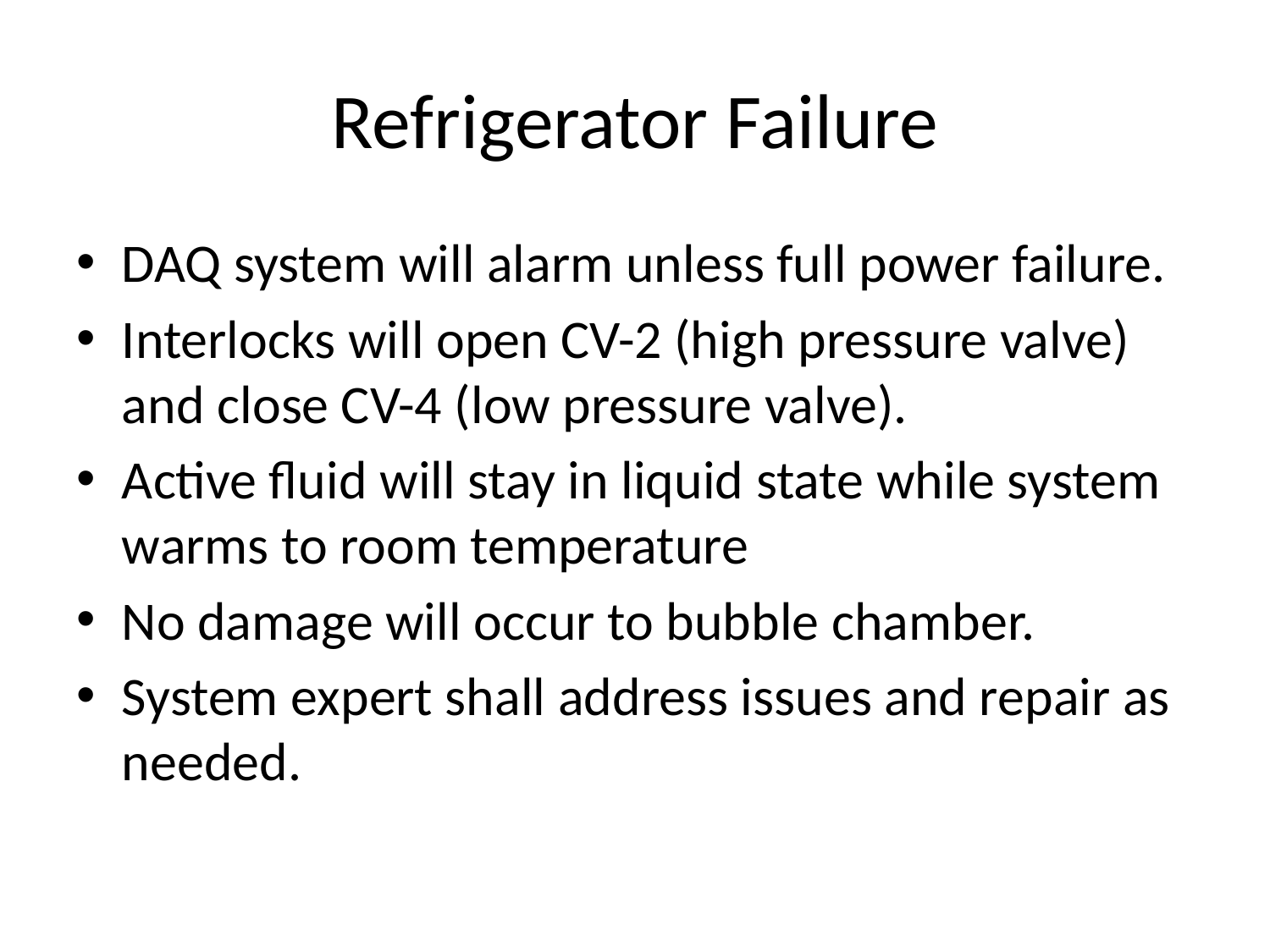

# Refrigerator Failure
DAQ system will alarm unless full power failure.
Interlocks will open CV-2 (high pressure valve) and close CV-4 (low pressure valve).
Active fluid will stay in liquid state while system  warms to room temperature
No damage will occur to bubble chamber.
System expert shall address issues and repair as needed.